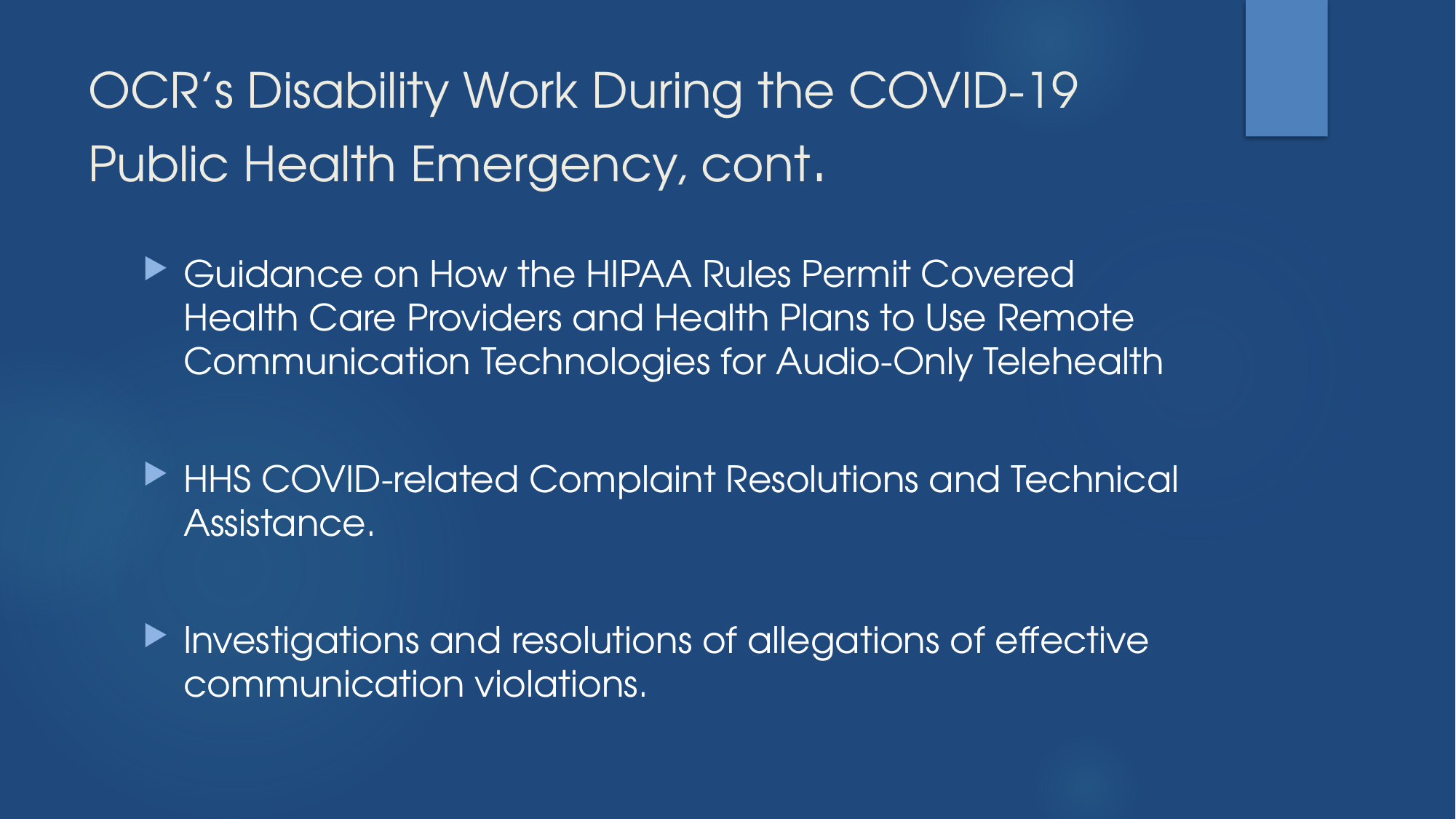

# OCR’s Disability Work During the COVID-19 Public Health Emergency, cont.
Guidance on How the HIPAA Rules Permit Covered Health Care Providers and Health Plans to Use Remote Communication Technologies for Audio-Only Telehealth

HHS COVID-related Complaint Resolutions and Technical Assistance.

Investigations and resolutions of allegations of effective communication violations.